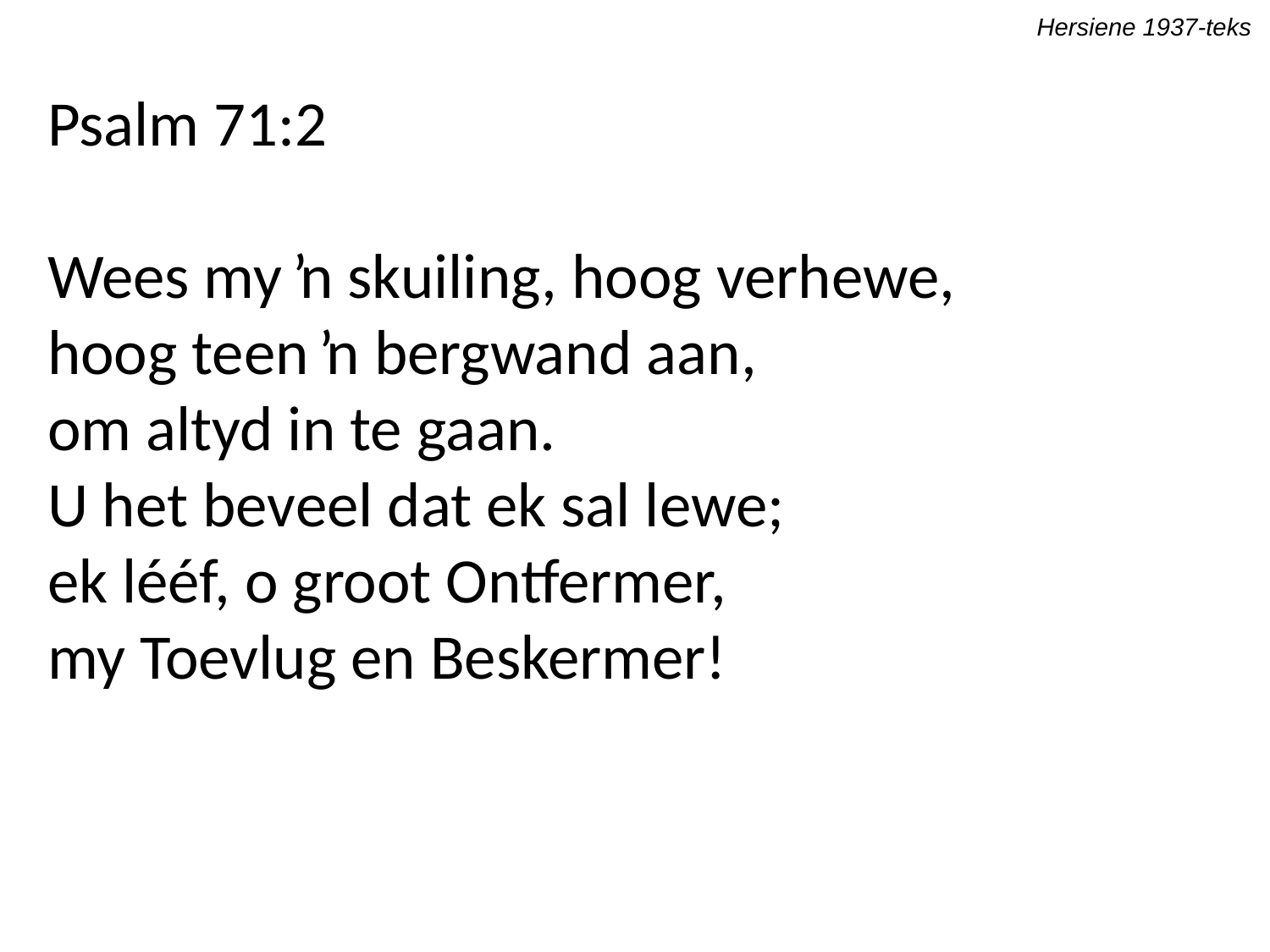

Hersiene 1937-teks
Psalm 71:2

Wees my ŉ skuiling, hoog verhewe,
hoog teen ŉ bergwand aan,
om altyd in te gaan.
U het beveel dat ek sal lewe;
ek lééf, o groot Ontfermer,
my Toevlug en Beskermer!